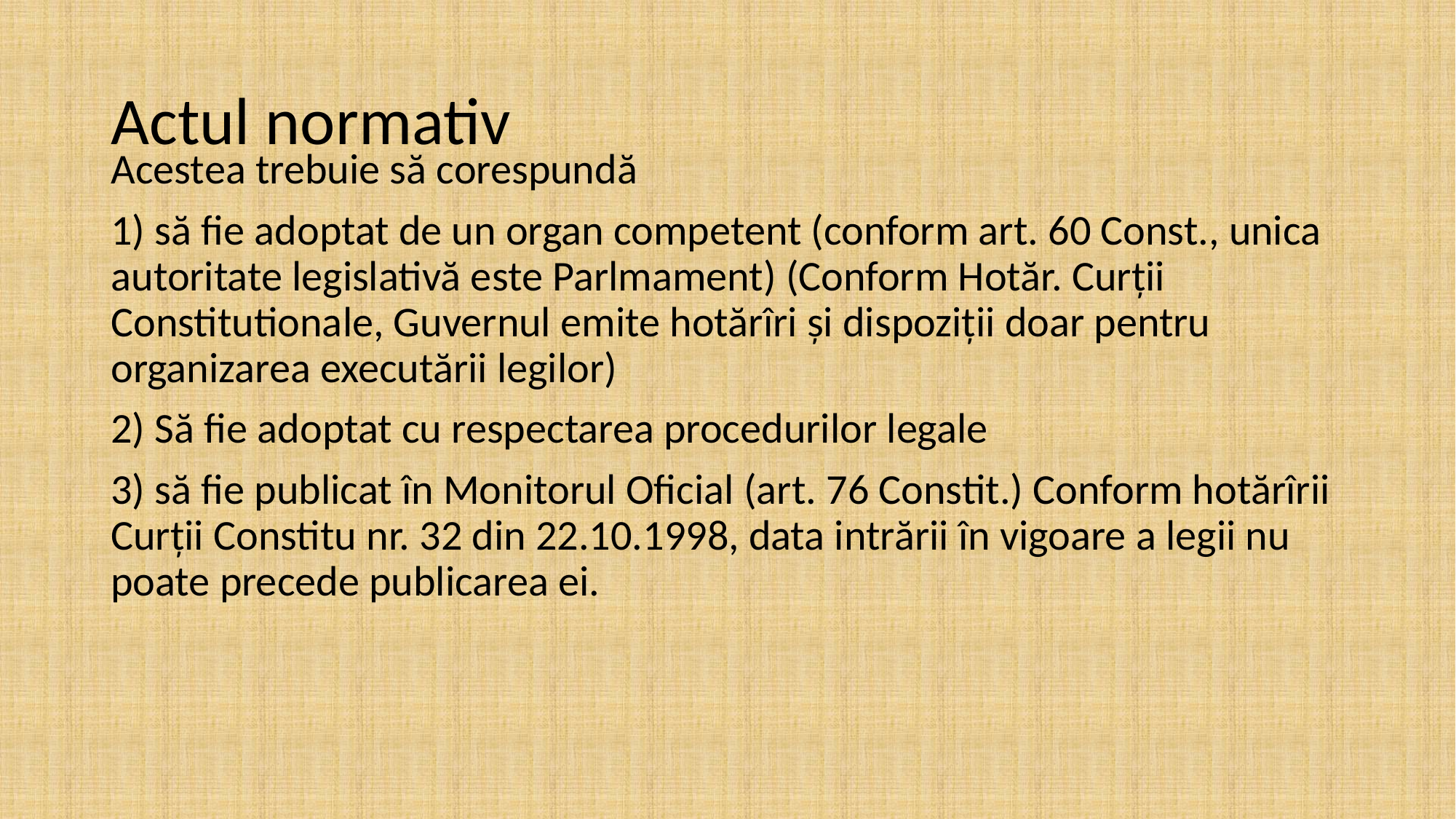

# Actul normativ
Acestea trebuie să corespundă
1) să fie adoptat de un organ competent (conform art. 60 Const., unica autoritate legislativă este Parlmament) (Conform Hotăr. Curții Constitutionale, Guvernul emite hotărîri și dispoziții doar pentru organizarea executării legilor)
2) Să fie adoptat cu respectarea procedurilor legale
3) să fie publicat în Monitorul Oficial (art. 76 Constit.) Conform hotărîrii Curții Constitu nr. 32 din 22.10.1998, data intrării în vigoare a legii nu poate precede publicarea ei.